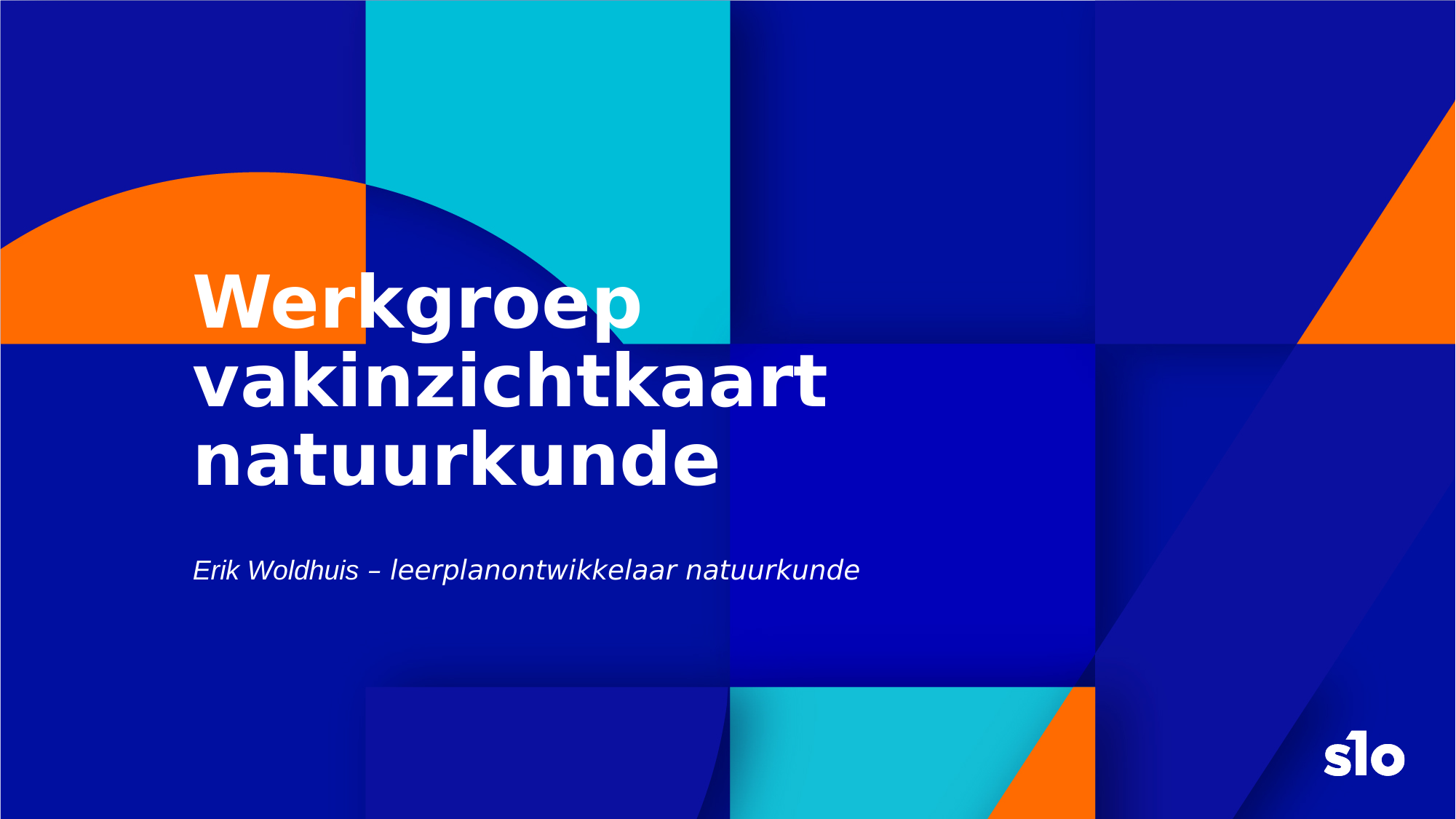

# Werkgroep vakinzichtkaart natuurkunde
Erik Woldhuis – leerplanontwikkelaar natuurkunde